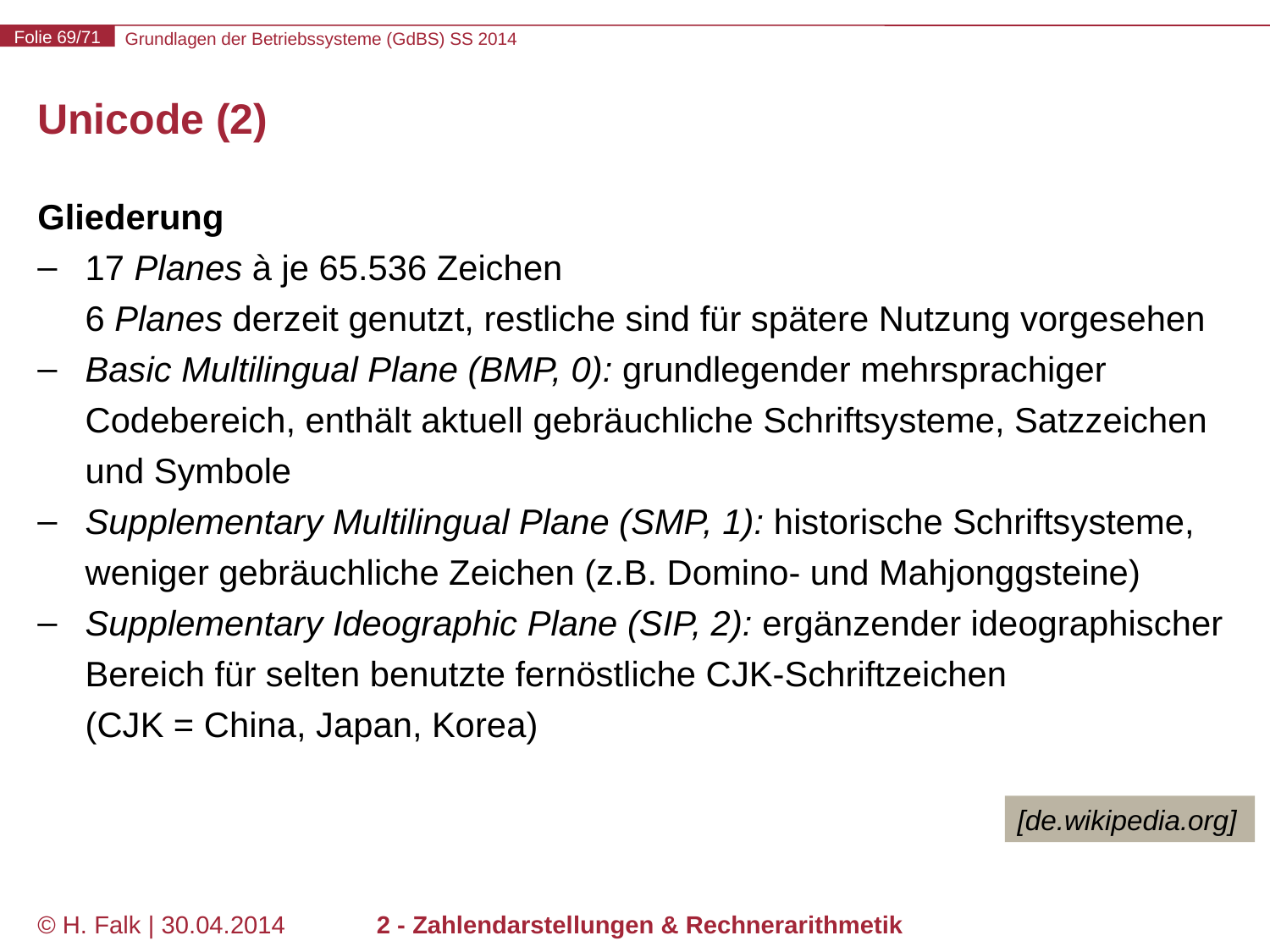

# Unicode (2)
Gliederung
17 Planes à je 65.536 Zeichen
6 Planes derzeit genutzt, restliche sind für spätere Nutzung vorgesehen
Basic Multilingual Plane (BMP, 0): grundlegender mehrsprachiger Codebereich, enthält aktuell gebräuchliche Schriftsysteme, Satzzeichen und Symbole
Supplementary Multilingual Plane (SMP, 1): historische Schriftsysteme, weniger gebräuchliche Zeichen (z.B. Domino- und Mahjonggsteine)
Supplementary Ideographic Plane (SIP, 2): ergänzender ideographischer Bereich für selten benutzte fernöstliche CJK-Schriftzeichen
(CJK = China, Japan, Korea)
[de.wikipedia.org]
© H. Falk | 30.04.2014
2 - Zahlendarstellungen & Rechnerarithmetik